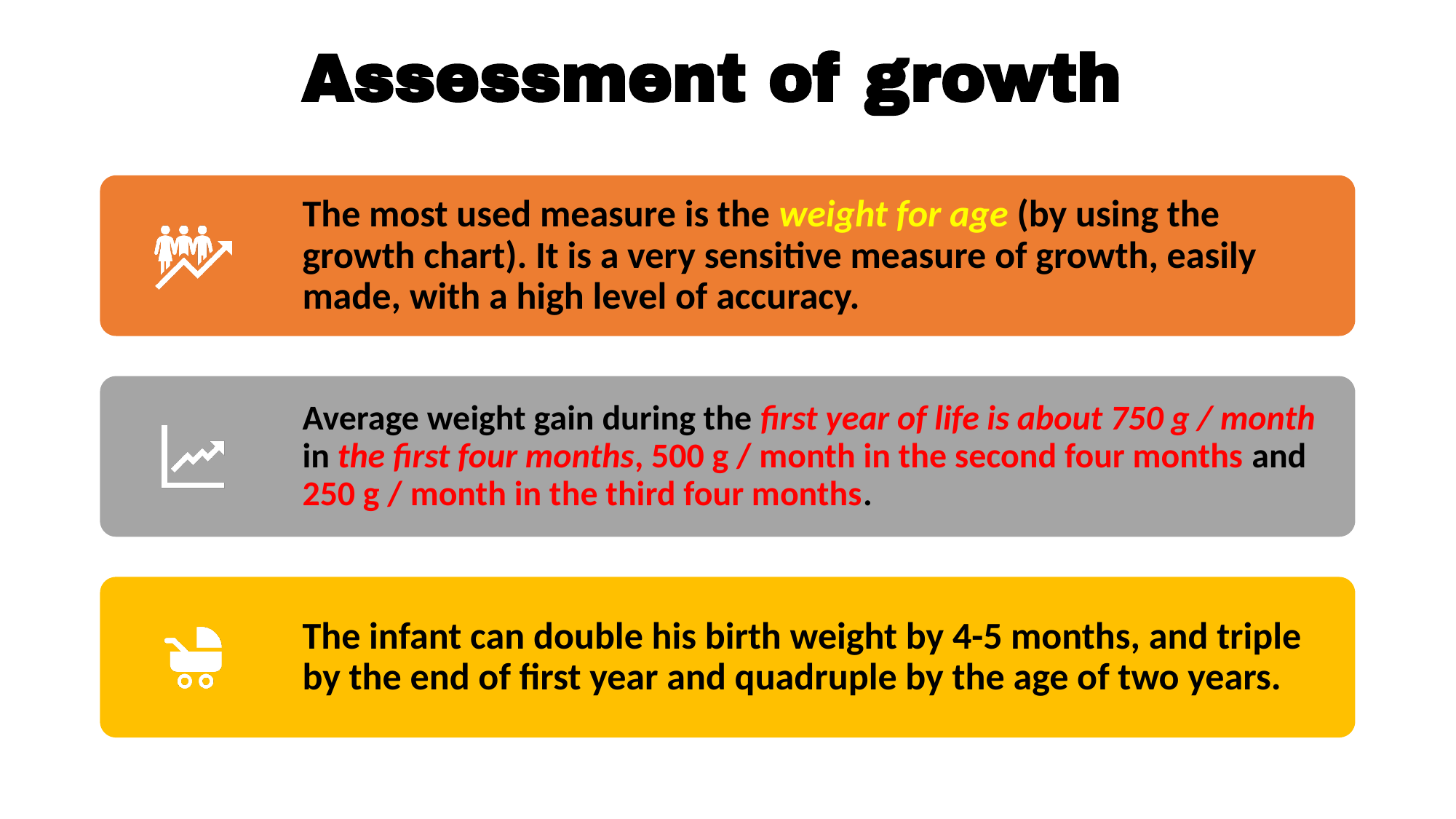

# Assessment of growth
The most used measure is the weight for age (by using the growth chart). It is a very sensitive measure of growth, easily made, with a high level of accuracy.
Average weight gain during the first year of life is about 750 g / month in the first four months, 500 g / month in the second four months and 250 g / month in the third four months.
The infant can double his birth weight by 4-5 months, and triple by the end of first year and quadruple by the age of two years.